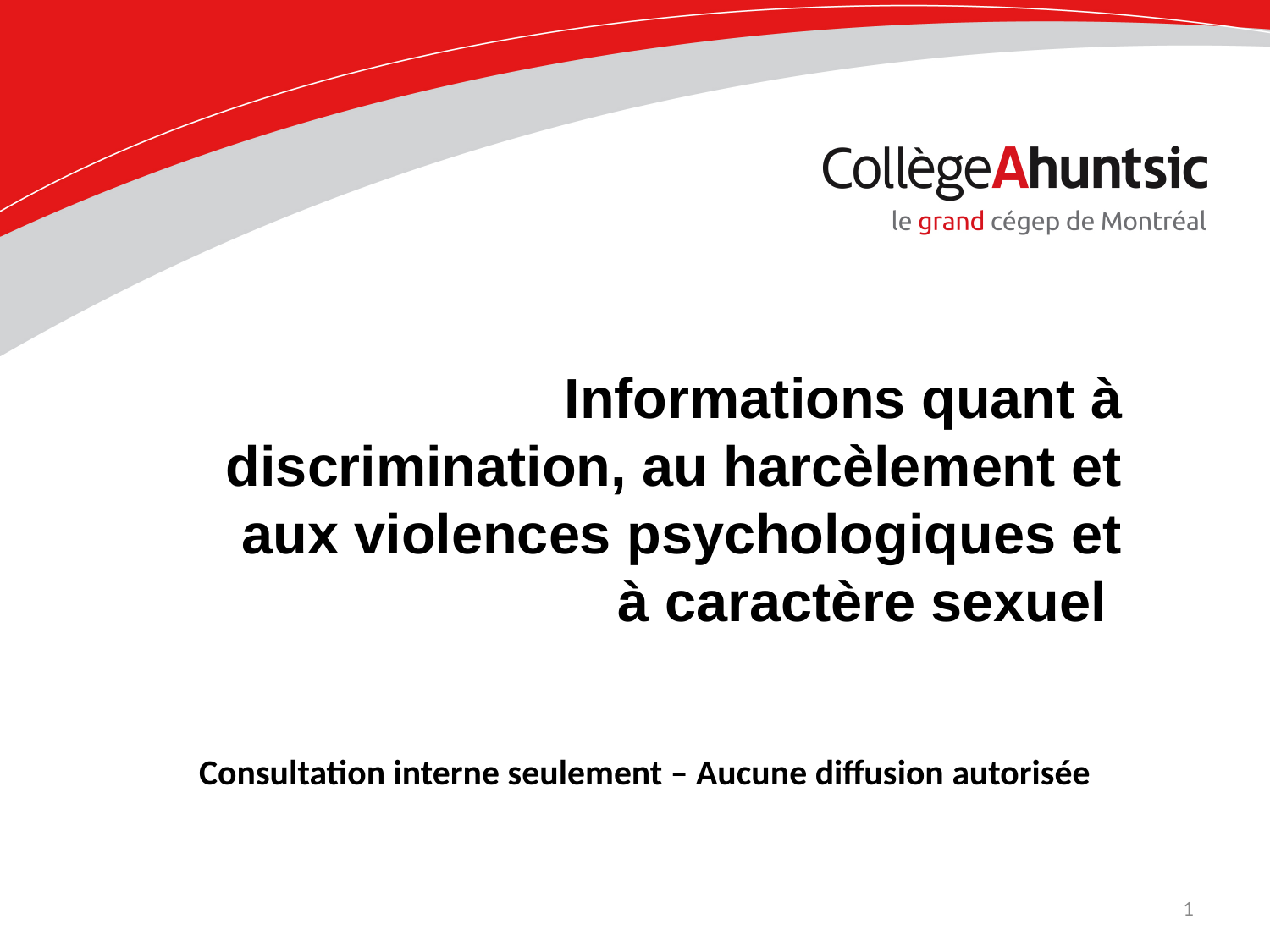

Harcèlement et Violences à caractère sexuel
Quand ça sonne mal, c’est un signal
Informations quant à discrimination, au harcèlement et aux violences psychologiques et à caractère sexuel
Consultation interne seulement – Aucune diffusion autorisée
1